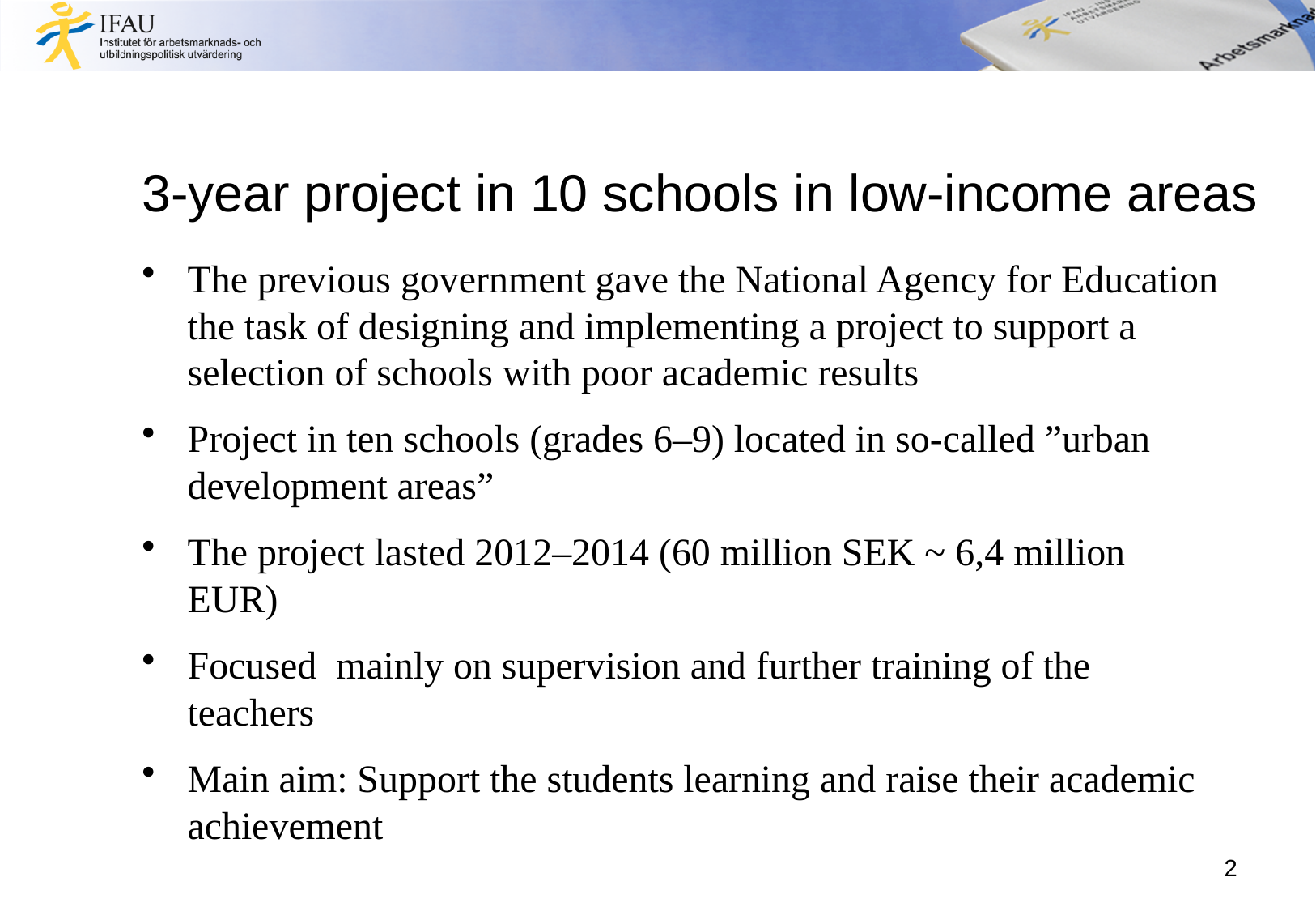

# 3-year project in 10 schools in low-income areas
The previous government gave the National Agency for Education the task of designing and implementing a project to support a selection of schools with poor academic results
Project in ten schools (grades 6–9) located in so-called ”urban development areas”
The project lasted 2012–2014 (60 million SEK ~ 6,4 million EUR)
Focused  mainly on supervision and further training of the teachers
Main aim: Support the students learning and raise their academic achievement

2